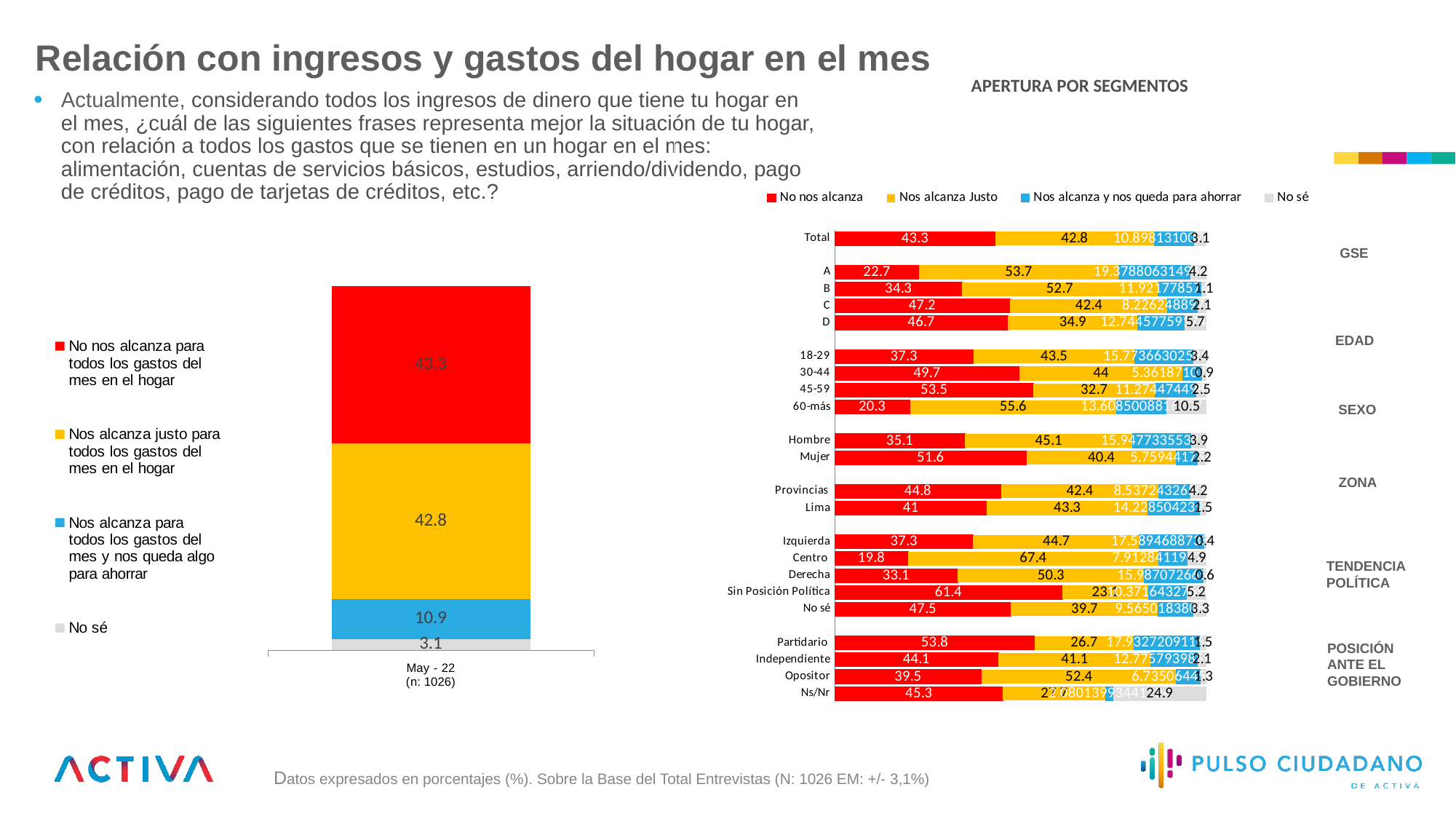

Relación con ingresos y gastos del hogar en el mes
APERTURA POR SEGMENTOS
Actualmente, considerando todos los ingresos de dinero que tiene tu hogar en el mes, ¿cuál de las siguientes frases representa mejor la situación de tu hogar, con relación a todos los gastos que se tienen en un hogar en el mes: alimentación, cuentas de servicios básicos, estudios, arriendo/dividendo, pago de créditos, pago de tarjetas de créditos, etc.?

### Chart

| Category | No sé | Nos alcanza para todos los gastos del mes y nos queda algo para ahorrar | Nos alcanza justo para todos los gastos del mes en el hogar  | No nos alcanza para todos los gastos del mes en el hogar |
|---|---|---|---|---|
| May - 22
(n: 1026) | 3.1 | 10.9 | 42.8 | 43.3 |

### Chart

| Category | No nos alcanza | Nos alcanza Justo | Nos alcanza y nos queda para ahorrar | No sé |
|---|---|---|---|---|
| Total | 43.3 | 42.8 | 10.8981310078189 | 3.1 |
|   | None | None | None | None |
| A | 22.7 | 53.7 | 19.3788063149464 | 4.2 |
| B | 34.3 | 52.7 | 11.9217785745588 | 1.1 |
| C | 47.2 | 42.4 | 8.22624889790085 | 2.1 |
| D | 46.7 | 34.9 | 12.7445775917417 | 5.7 |
|    | None | None | None | None |
| 18-29 | 37.3 | 43.5 | 15.7736630252061 | 3.4 |
| 30-44 | 49.7 | 44.0 | 5.36187107193003 | 0.9 |
| 45-59 | 53.5 | 32.7 | 11.2744744987014 | 2.5 |
| 60-más | 20.3 | 55.6 | 13.6085008816707 | 10.5 |
|     | None | None | None | None |
| Hombre | 35.1 | 45.1 | 15.9477335537118 | 3.9 |
| Mujer | 51.6 | 40.4 | 5.7594417571744 | 2.2 |
|      | None | None | None | None |
| Provincias  | 44.8 | 42.4 | 8.53724326508053 | 4.2 |
| Lima | 41.0 | 43.3 | 14.2285042391656 | 1.5 |
|       | None | None | None | None |
| Izquierda | 37.3 | 44.7 | 17.5894688738663 | 0.4 |
| Centro  | 19.8 | 67.4 | 7.91284119428662 | 4.9 |
| Derecha | 33.1 | 50.3 | 15.987072665344 | 0.6 |
| Sin Posición Política | 61.4 | 23.1 | 10.3716432769054 | 5.2 |
| No sé | 47.5 | 39.7 | 9.56501838082569 | 3.3 |
|  | None | None | None | None |
| Partidario  | 53.8 | 26.7 | 17.9327209116472 | 1.5 |
| Independiente | 44.1 | 41.1 | 12.7757939859925 | 2.1 |
| Opositor | 39.5 | 52.4 | 6.7350644562374 | 1.3 |
| Ns/Nr | 45.3 | 27.7 | 2.08013993441104 | 24.9 |
GSE
EDAD
SEXO
ZONA
TENDENCIA
POLÍTICA
POSICIÓN
ANTE EL
GOBIERNO
Datos expresados en porcentajes (%). Sobre la Base del Total Entrevistas (N: 1026 EM: +/- 3,1%)